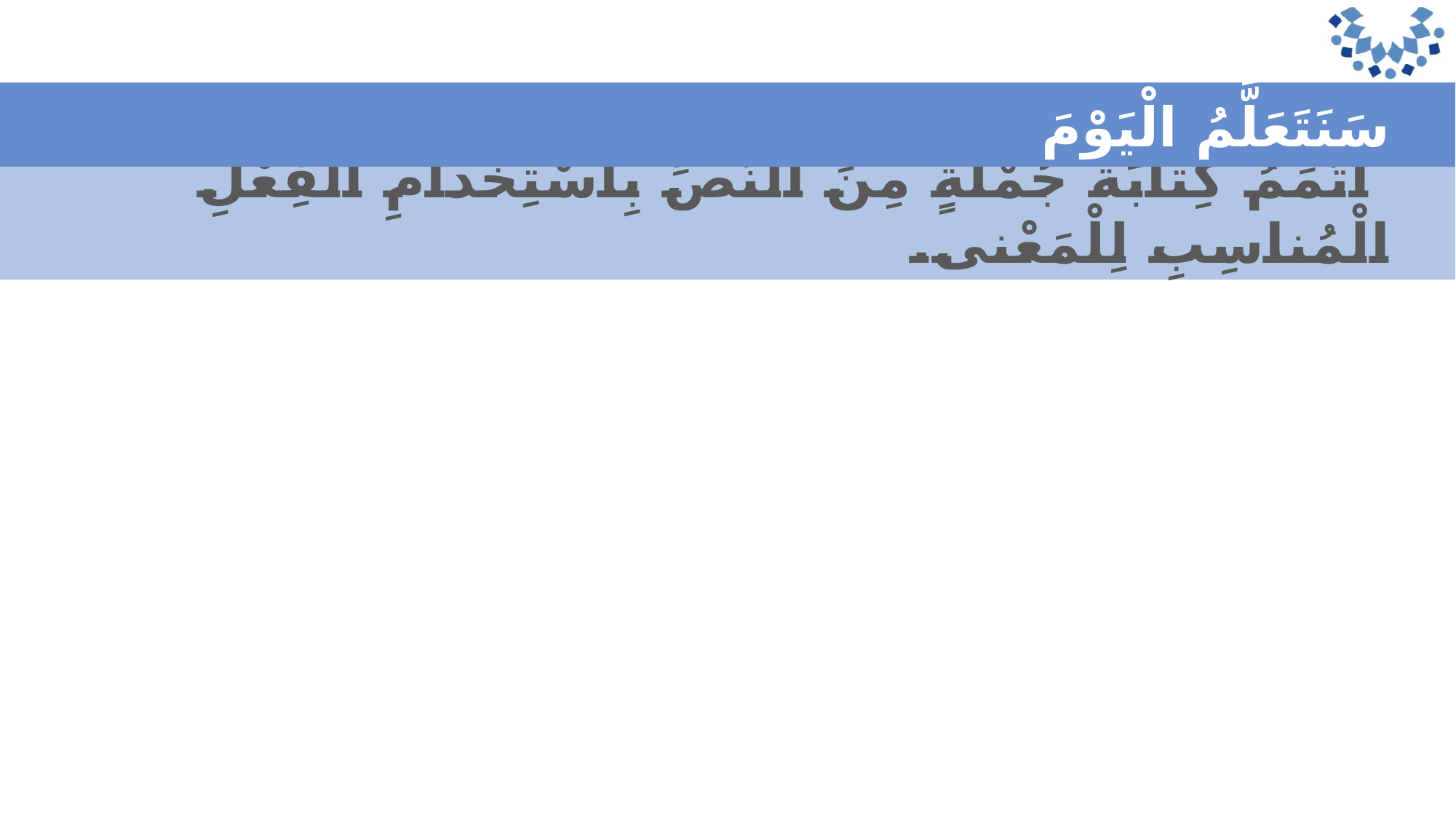

سَنَتَعَلَّمُ الْيَوْمَ
 أُتَمِّمُ كِتابَةَ جُمْلَةٍ مِنَ النَّصِّ بِاسْتِخْدامِ الْفِعْلِ الْمُناسِبِ لِلْمَعْنى.